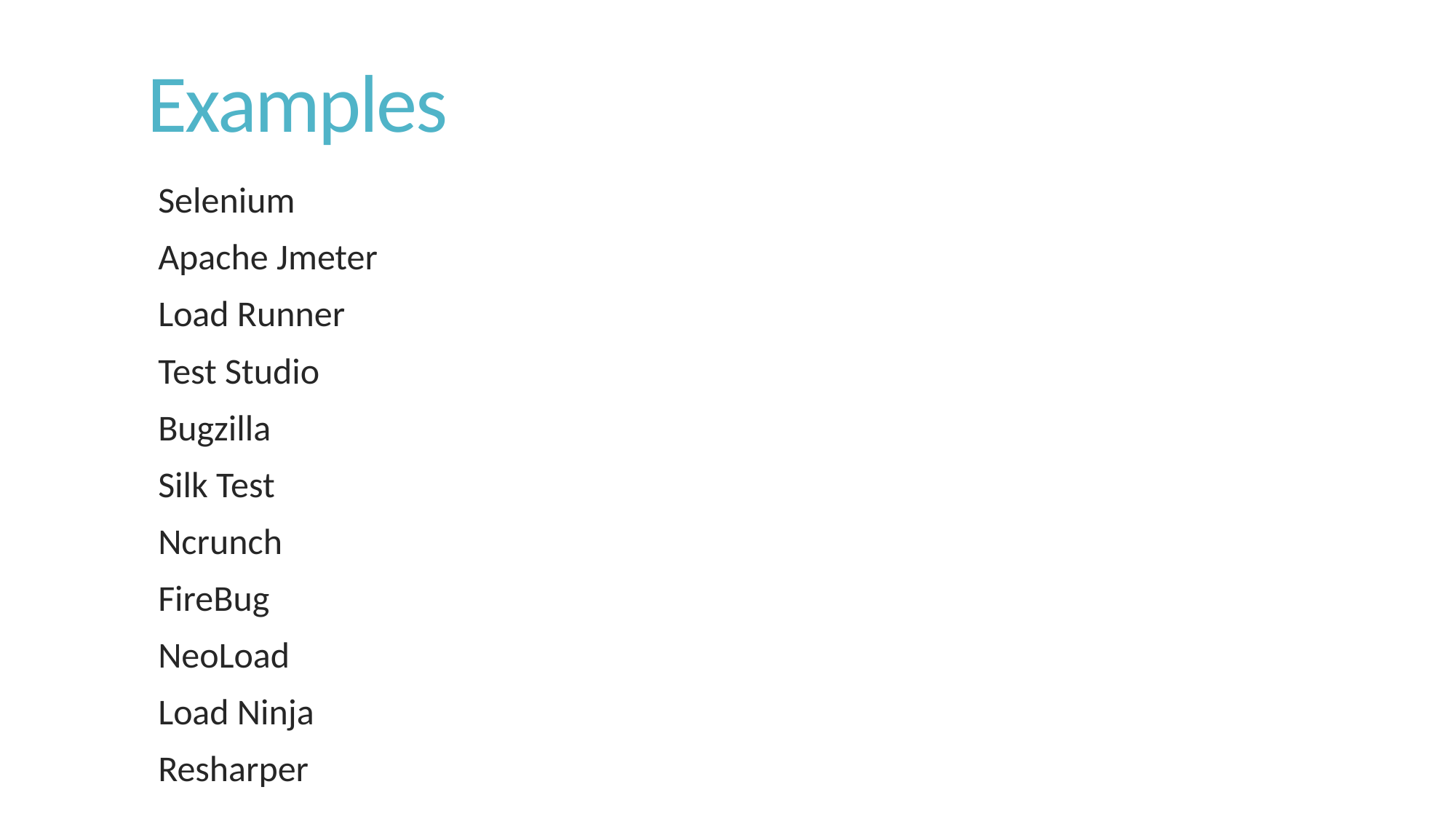

# Examples
Selenium
Apache Jmeter
Load Runner
Test Studio
Bugzilla
Silk Test
Ncrunch
FireBug
NeoLoad
Load Ninja
Resharper